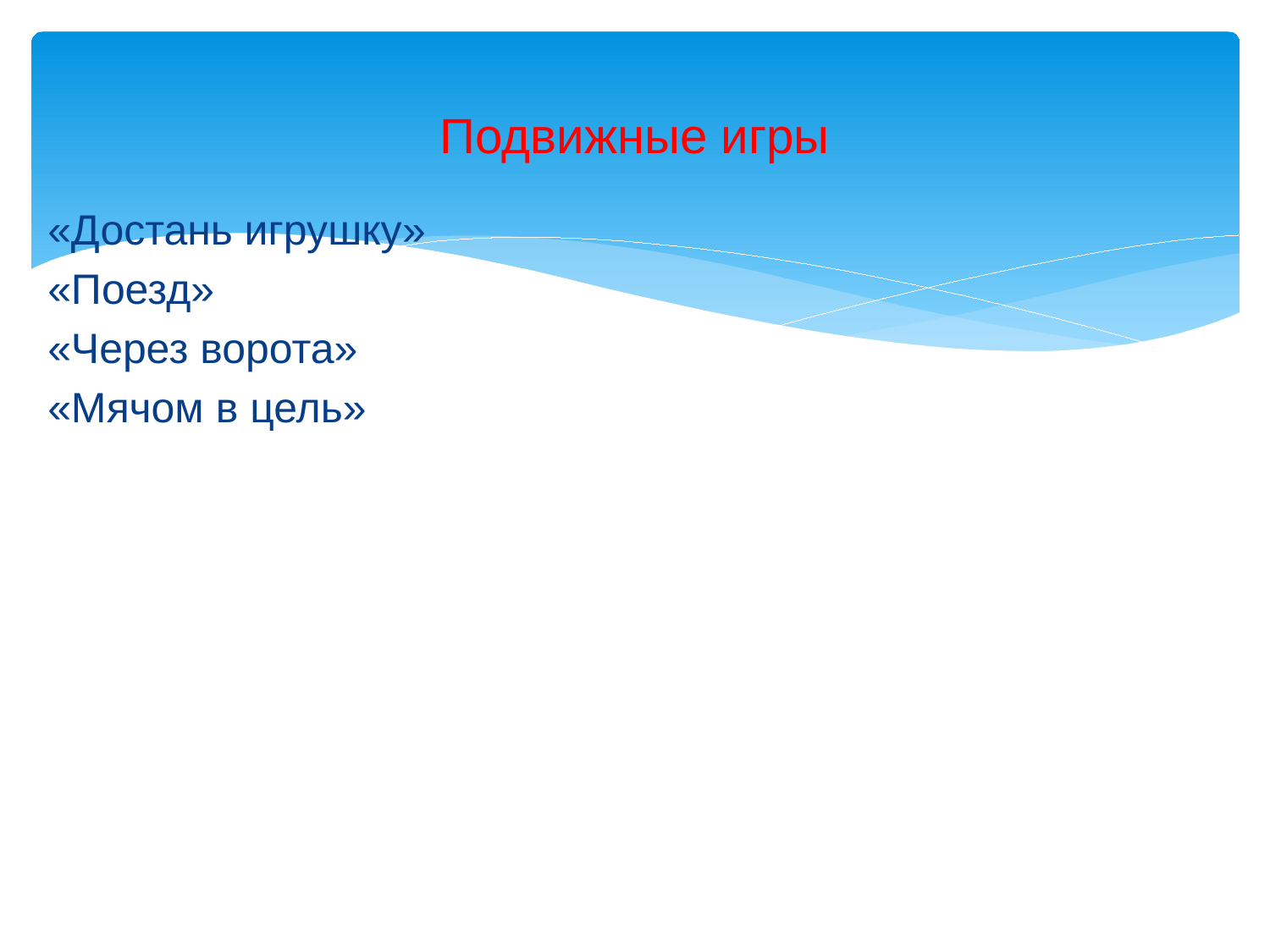

# Подвижные игры
«Достань игрушку»
«Поезд»
«Через ворота»
«Мячом в цель»